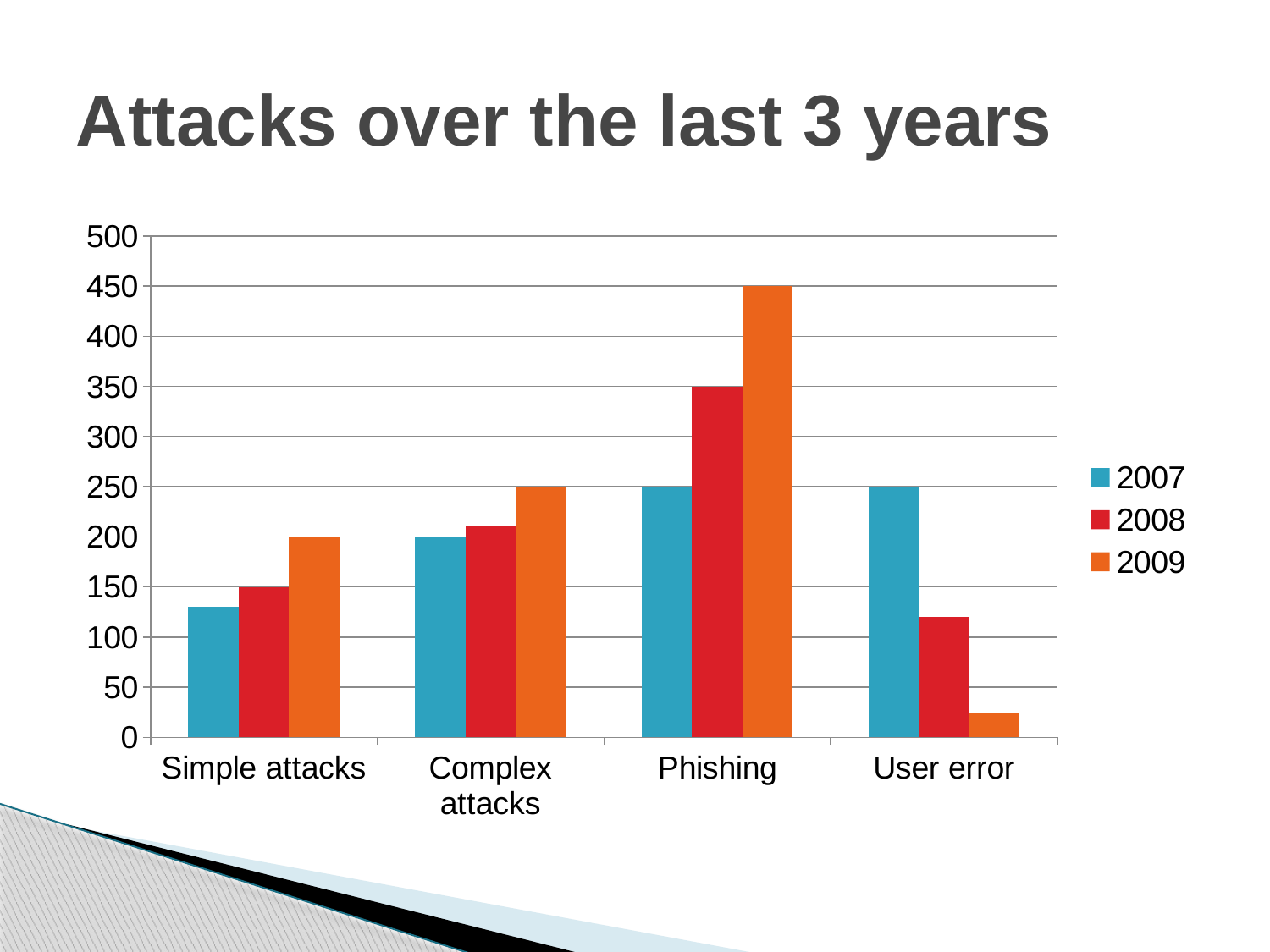

# Attacks over the last 3 years

### Chart

| Category | 2007 | 2008 | 2009 |
|---|---|---|---|
| Simple attacks | 130.0 | 150.0 | 200.0 |
| Complex attacks | 200.0 | 210.0 | 250.0 |
| Phishing | 250.0 | 350.0 | 450.0 |
| User error | 250.0 | 120.0 | 25.0 |